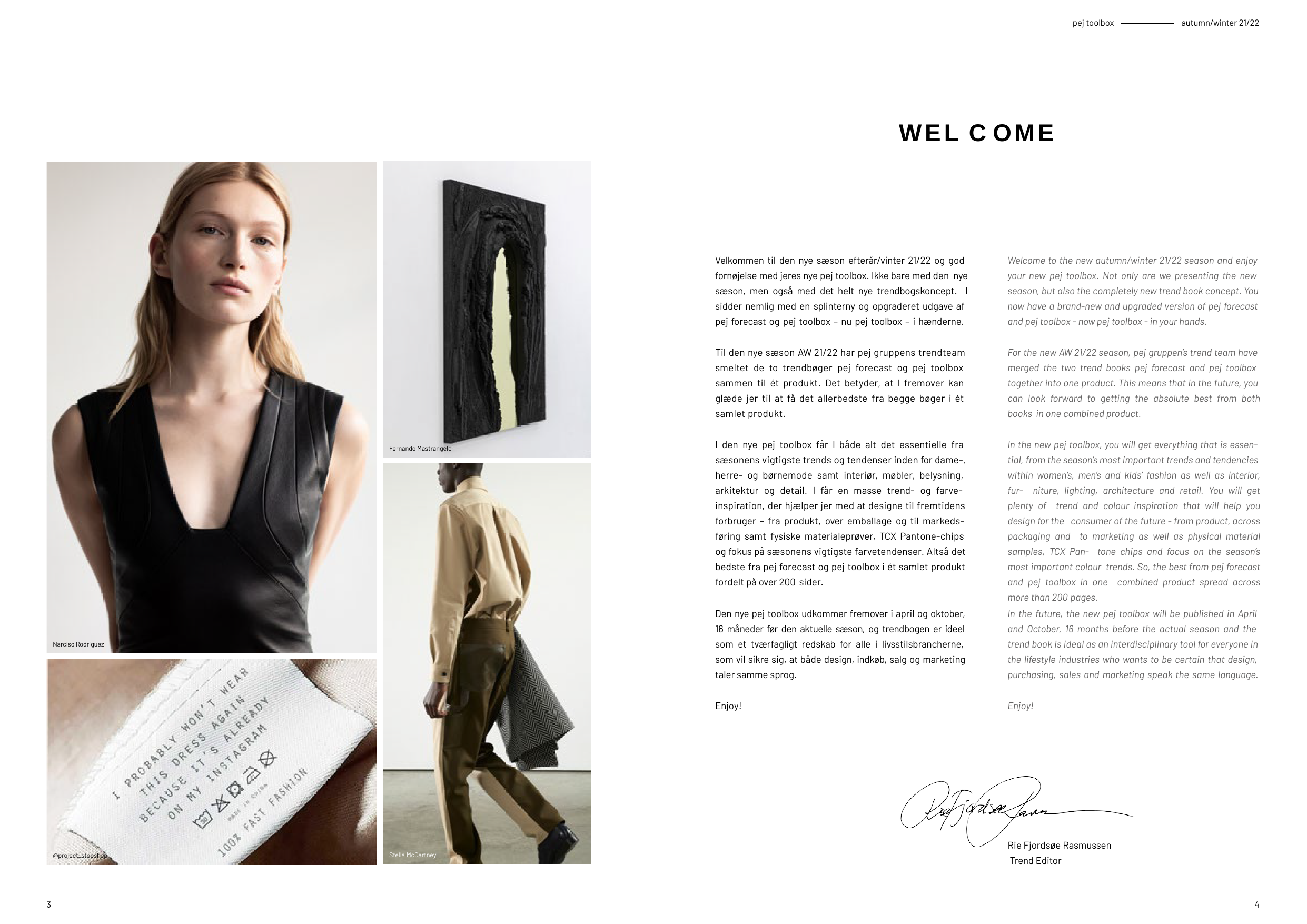

pej toolbox
autumn/winter 21/22

# WEL C OME

Velkommen til den nye sæson efterår/vinter 21/22 og god  fornøjelse med jeres nye pej toolbox. Ikke bare med den  nye sæson, men også med det helt nye trendbogskoncept.  I sidder nemlig med en splinterny og opgraderet udgave af  pej forecast og pej toolbox – nu pej toolbox – i hænderne.
Welcome to the new autumn/winter 21/22 season and enjoy  your new pej toolbox. Not only are we presenting the new  season, but also the completely new trend book concept. You  now have a brand-new and upgraded version of pej forecast  and pej toolbox - now pej toolbox - in your hands.
Til den nye sæson AW 21/22 har pej gruppens trendteam  smeltet de to trendbøger pej forecast og pej toolbox  sammen til ét produkt. Det betyder, at I fremover kan  glæde jer til at få det allerbedste fra begge bøger i ét  samlet produkt.
For the new AW 21/22 season, pej gruppen’s trend team have  merged the two trend books pej forecast and pej toolbox  together into one product. This means that in the future, you  can look forward to getting the absolute best from both books  in one combined product.
I den nye pej toolbox får I både alt det essentielle fra  sæsonens vigtigste trends og tendenser inden for dame-,  herre- og børnemode samt interiør, møbler, belysning,  arkitektur og detail. I får en masse trend- og farve-  inspiration, der hjælper jer med at designe til fremtidens  forbruger – fra produkt, over emballage og til markeds-  føring samt fysiske materialeprøver, TCX Pantone-chips  og fokus på sæsonens vigtigste farvetendenser. Altså det  bedste fra pej forecast og pej toolbox i ét samlet produkt  fordelt på over 200 sider.
In the new pej toolbox, you will get everything that is essen-  tial, from the season’s most important trends and tendencies  within women’s, men’s and kids’ fashion as well as interior, fur-  niture, lighting, architecture and retail. You will get plenty of  trend and colour inspiration that will help you design for the  consumer of the future - from product, across packaging and  to marketing as well as physical material samples, TCX Pan-  tone chips and focus on the season’s most important colour  trends. So, the best from pej forecast and pej toolbox in one  combined product spread across more than 200 pages.
Fernando Mastrangelo

Den nye pej toolbox udkommer fremover i april og oktober,  16 måneder før den aktuelle sæson, og trendbogen er ideel  som et tværfagligt redskab for alle i livsstilsbrancherne,  som vil sikre sig, at både design, indkøb, salg og marketing  taler samme sprog.
In the future, the new pej toolbox will be published in April  and October, 16 months before the actual season and the  trend book is ideal as an interdisciplinary tool for everyone in  the lifestyle industries who wants to be certain that design,  purchasing, sales and marketing speak the same language.
Narciso Rodriguez

Enjoy!
Enjoy!

Rie Fjordsøe Rasmussen  Trend Editor
Stella McCartney
@project_stopshop
3
4